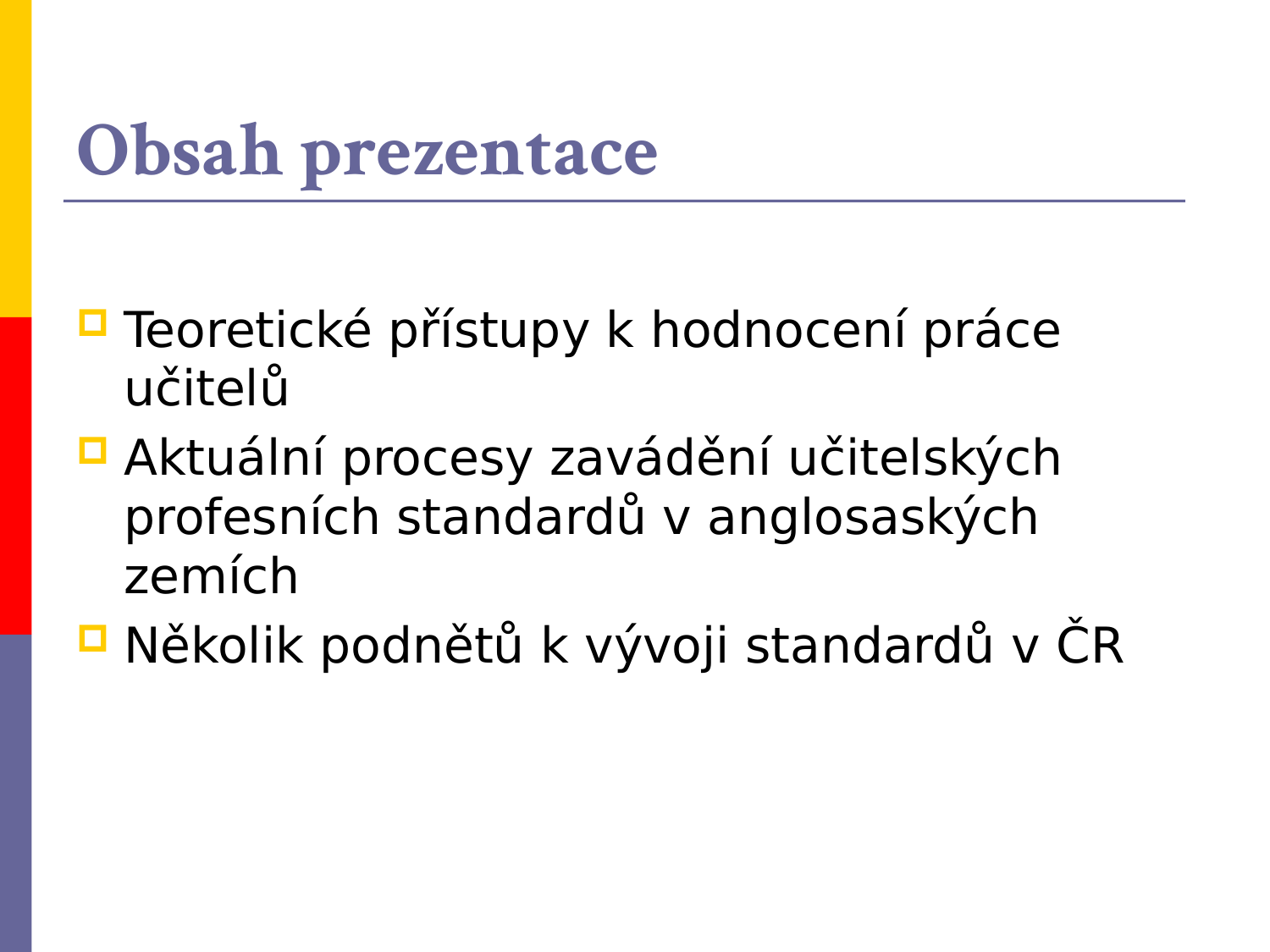

# Obsah prezentace

Teoretické přístupy k hodnocení práce učitelů
Aktuální procesy zavádění učitelských profesních standardů v anglosaských  zemích
Několik podnětů k vývoji standardů v ČR